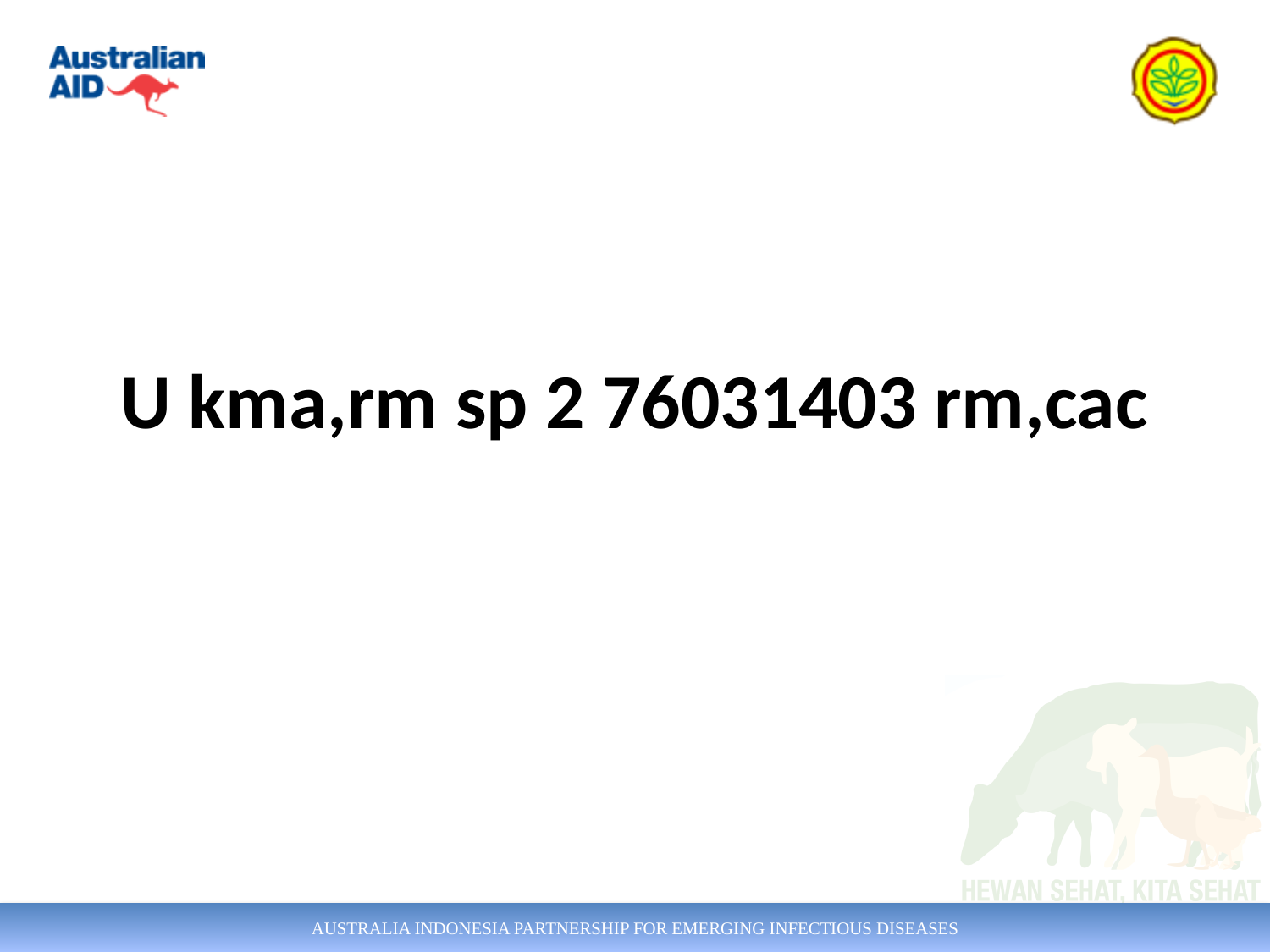

# U kma,rm sp 2 76031403 rm,cac